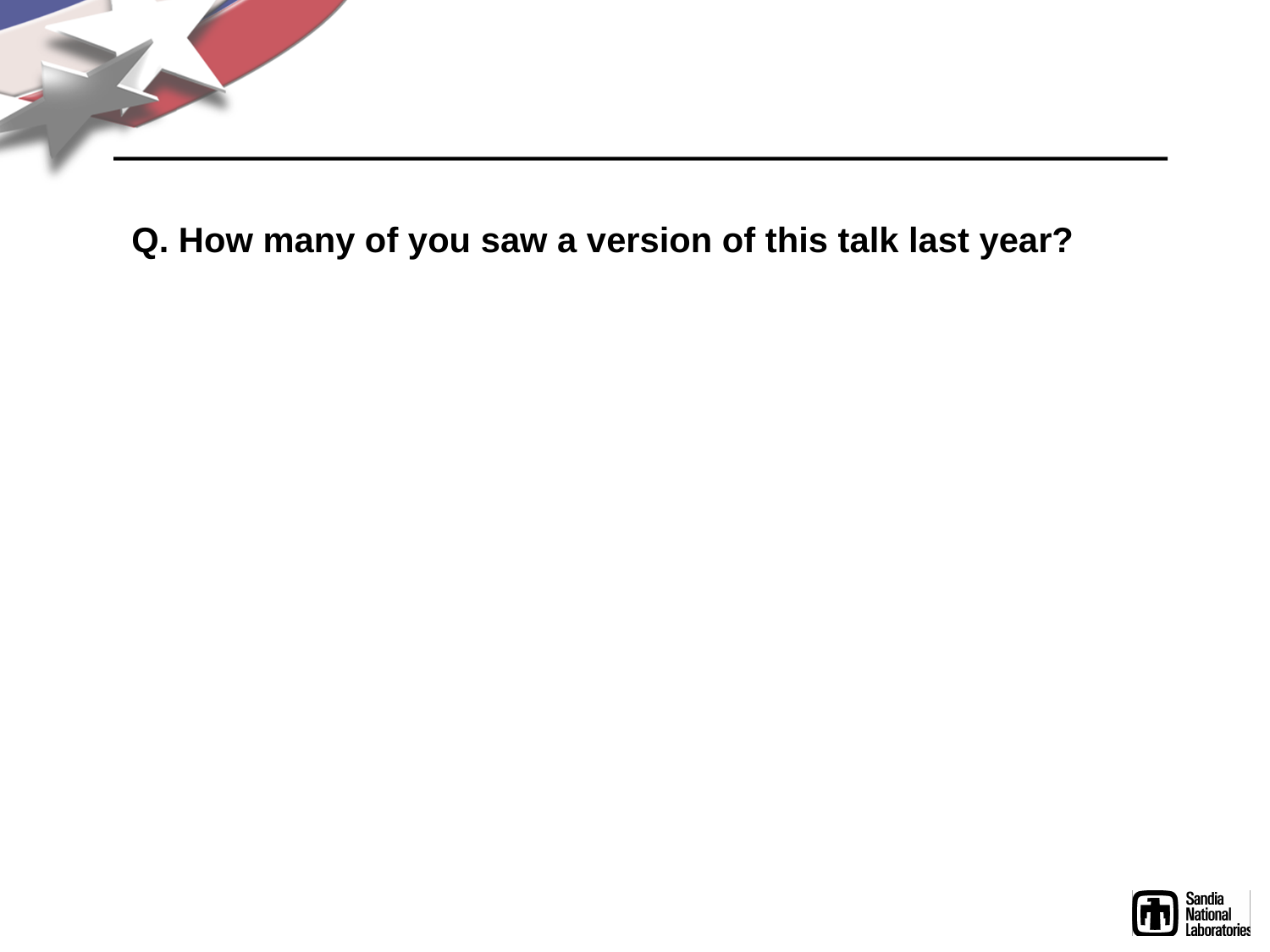

#
Q. How many of you saw a version of this talk last year?